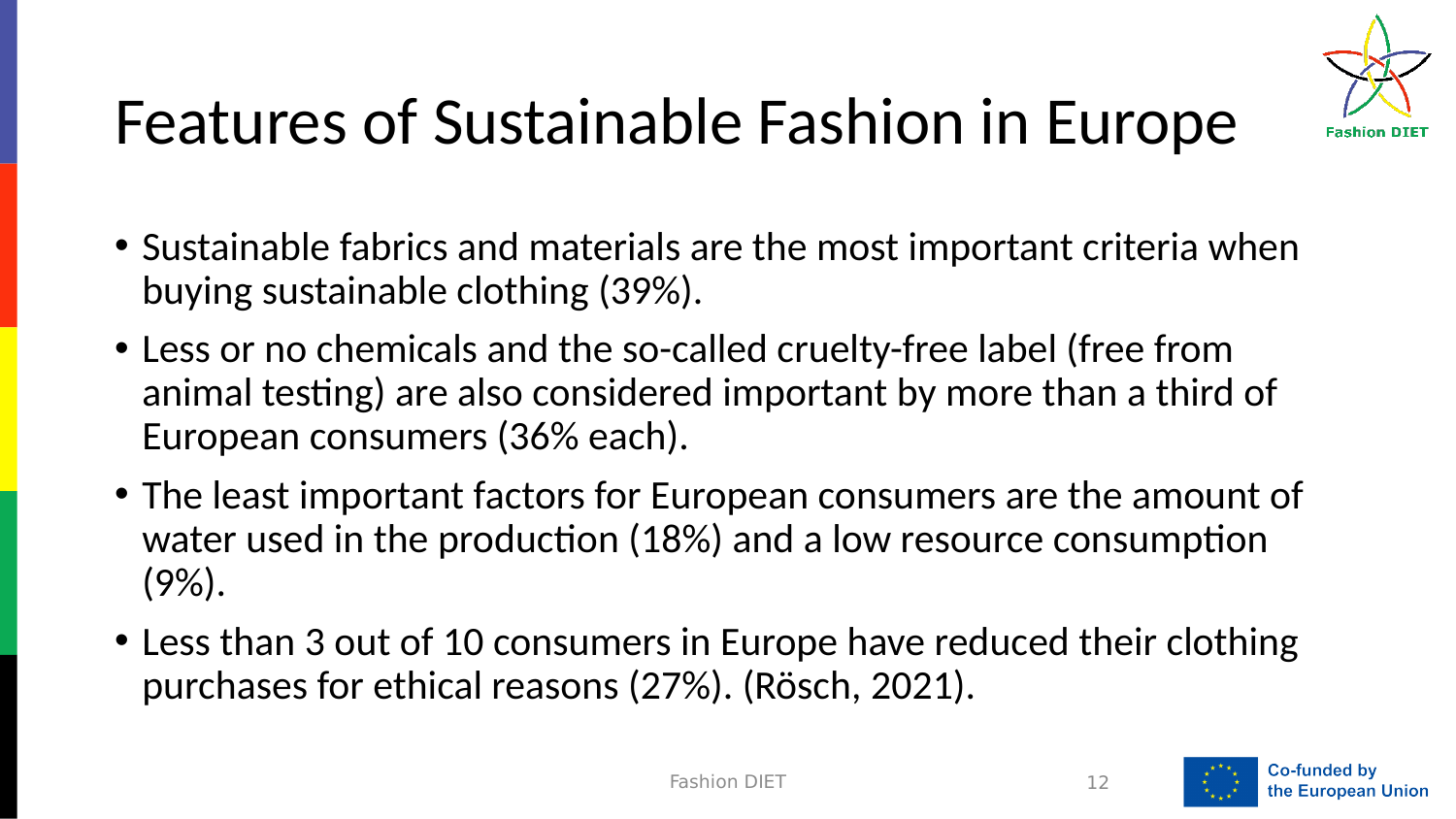

# Features of Sustainable Fashion in Europe
Sustainable fabrics and materials are the most important criteria when buying sustainable clothing (39%).
Less or no chemicals and the so-called cruelty-free label (free from animal testing) are also considered important by more than a third of European consumers (36% each).
The least important factors for European consumers are the amount of water used in the production (18%) and a low resource consumption (9%).
Less than 3 out of 10 consumers in Europe have reduced their clothing purchases for ethical reasons (27%). (Rösch, 2021).
Fashion DIET
12